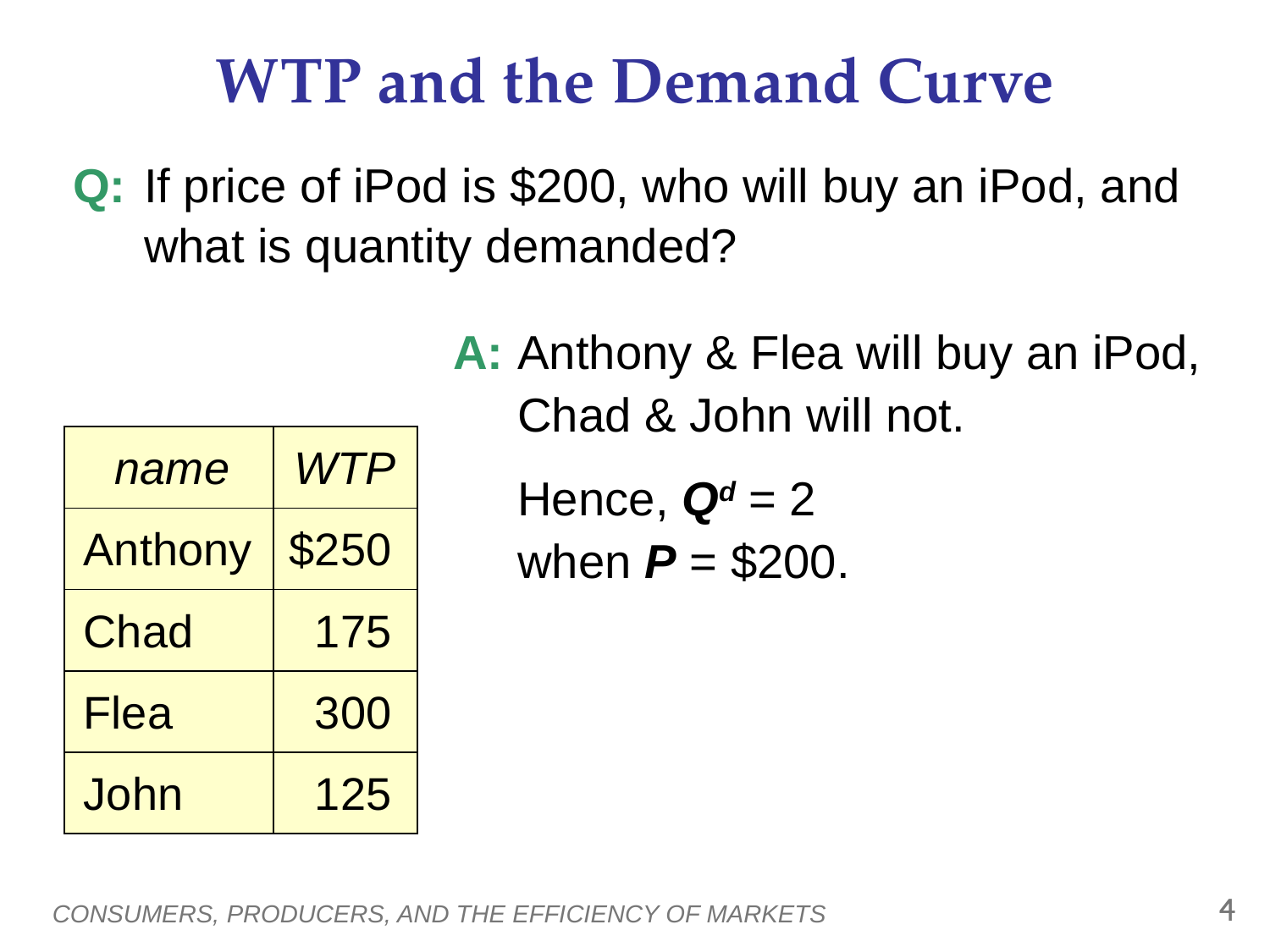

WTP and the Demand Curve
Q:	If price of iPod is $200, who will buy an iPod, and what is quantity demanded?
A:	Anthony & Flea will buy an iPod, Chad & John will not.
	Hence, Qd = 2
when P = $200.
| name | WTP |
| --- | --- |
| Anthony | $250 |
| Chad | 175 |
| Flea | 300 |
| John | 125 |
4
CONSUMERS, PRODUCERS, AND THE EFFICIENCY OF MARKETS